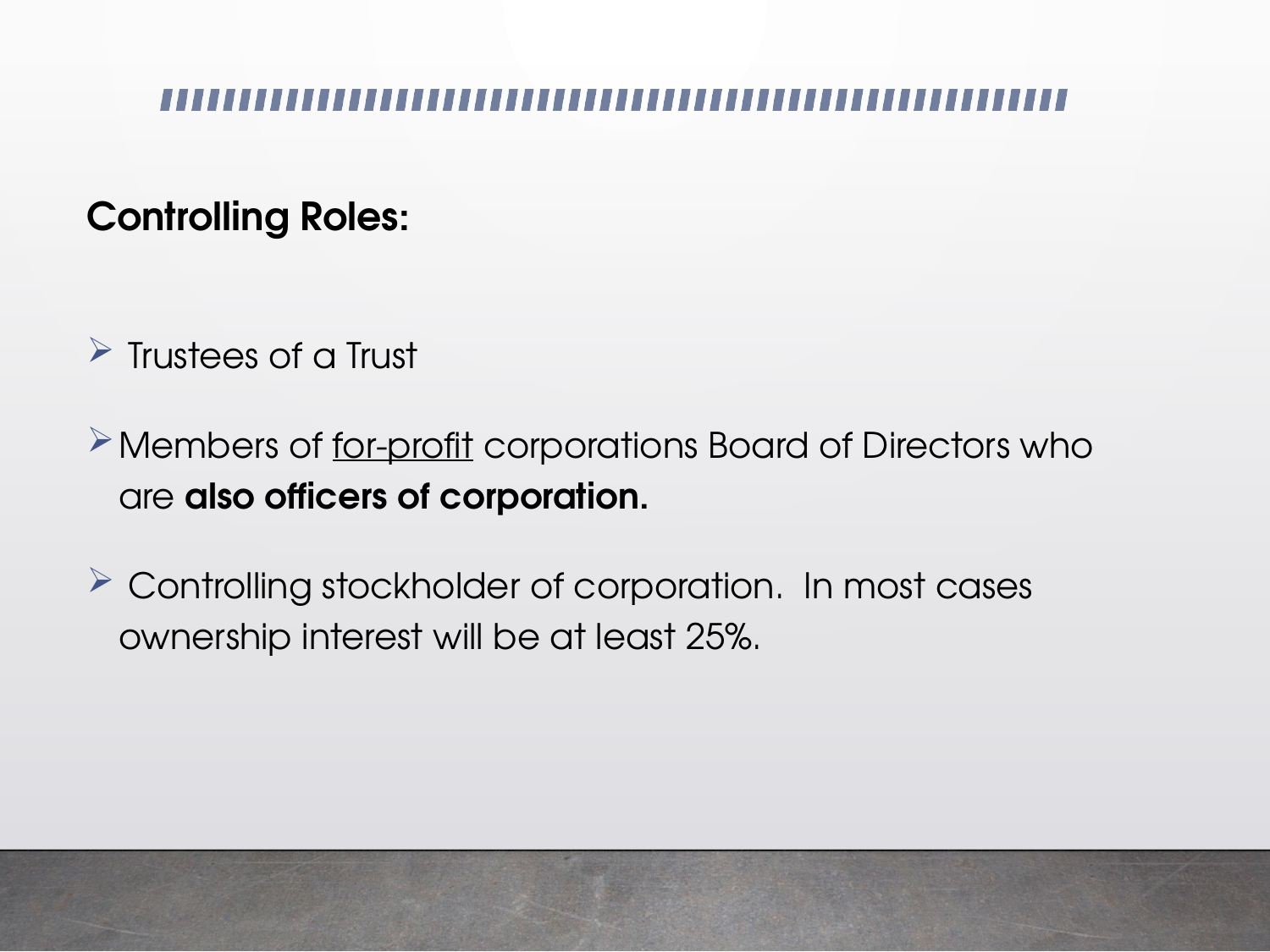

Controlling Roles:

 Trustees of a Trust
Members of for-profit corporations Board of Directors who are also officers of corporation.
 Controlling stockholder of corporation.  In most cases ownership interest will be at least 25%.